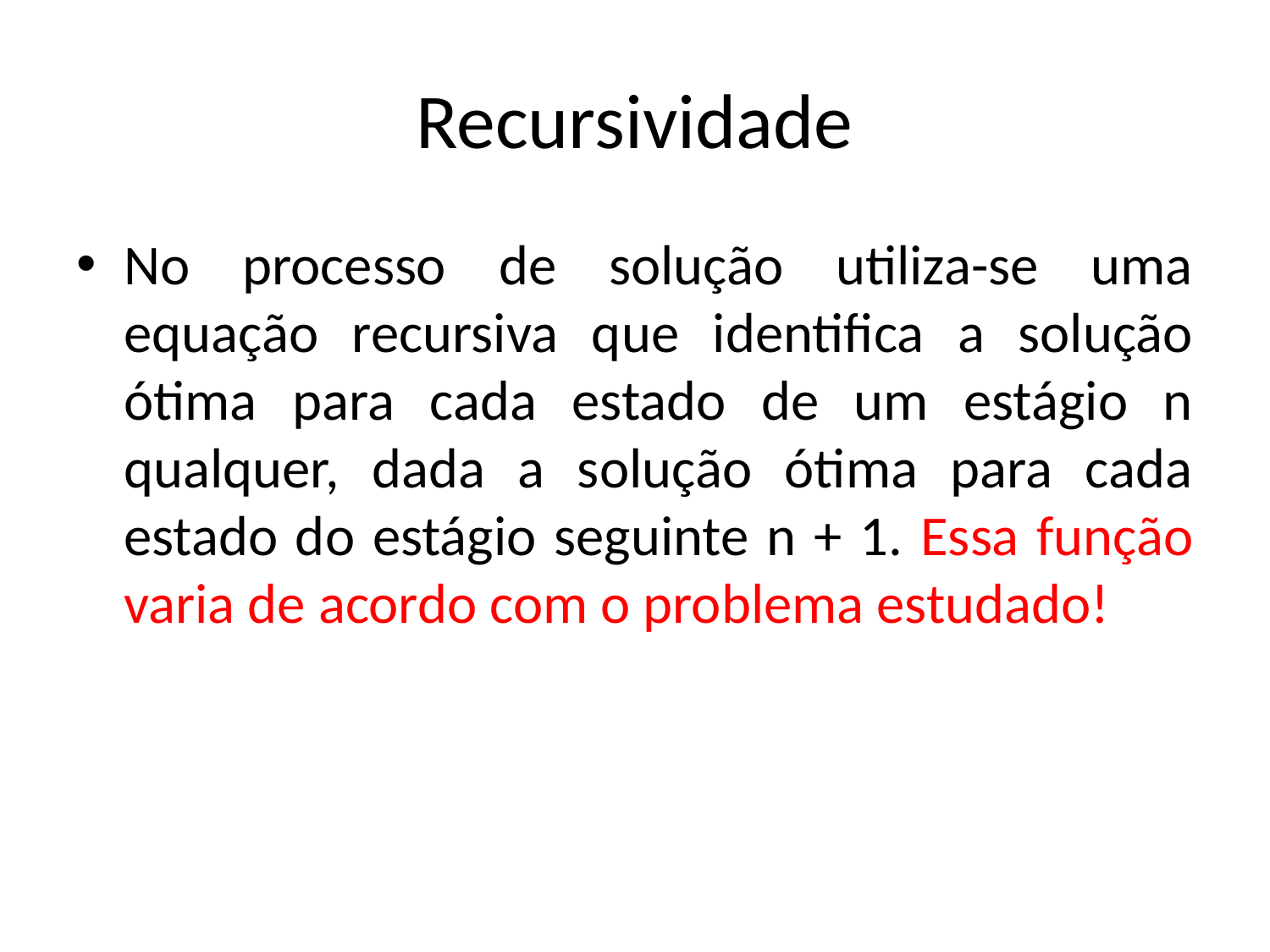

# Recursividade
No processo de solução utiliza-se uma equação recursiva que identifica a solução ótima para cada estado de um estágio n qualquer, dada a solução ótima para cada estado do estágio seguinte n + 1. Essa função varia de acordo com o problema estudado!